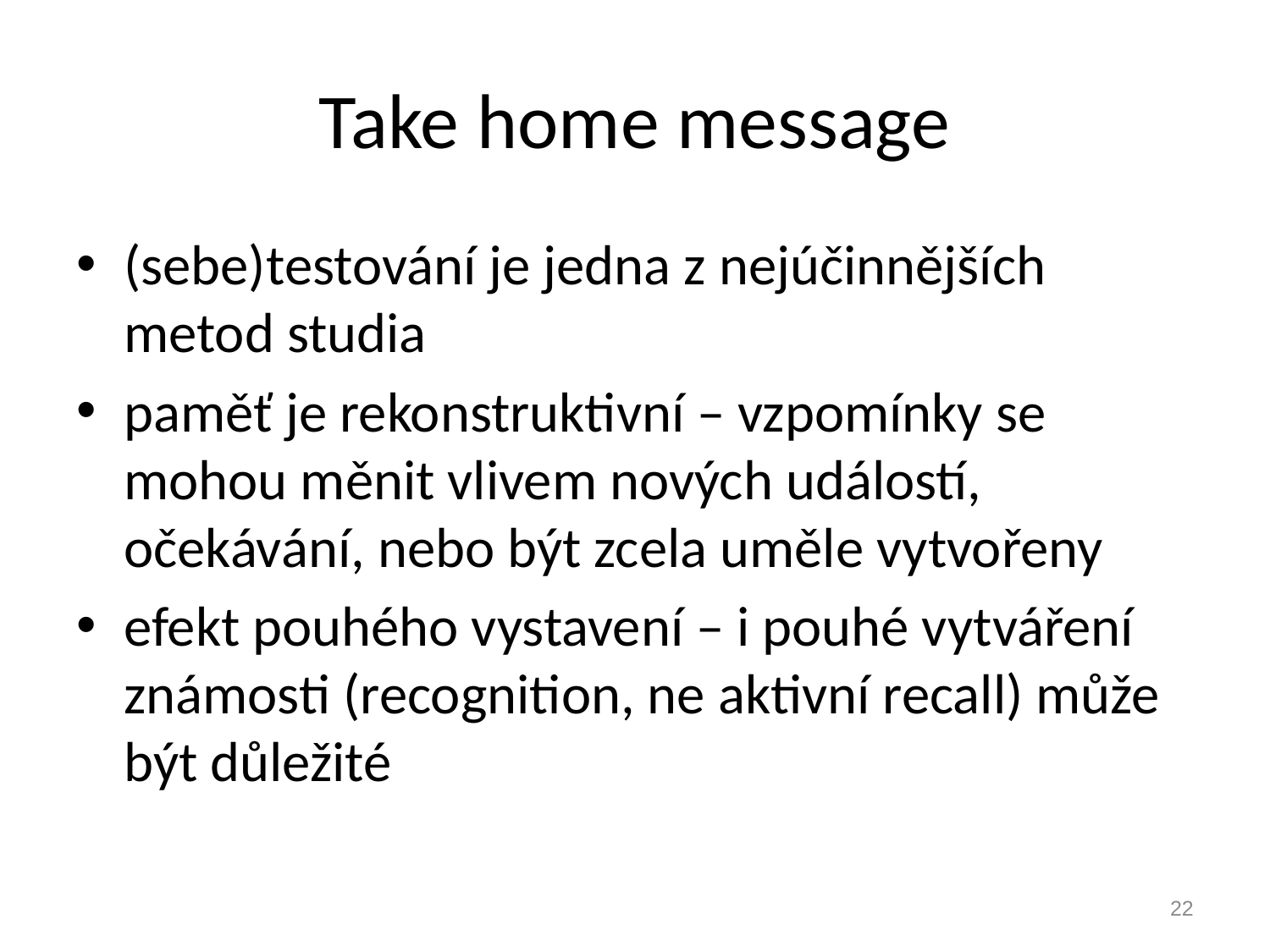

# Take home message
(sebe)testování je jedna z nejúčinnějších metod studia
paměť je rekonstruktivní – vzpomínky se mohou měnit vlivem nových událostí, očekávání, nebo být zcela uměle vytvořeny
efekt pouhého vystavení – i pouhé vytváření známosti (recognition, ne aktivní recall) může být důležité
22